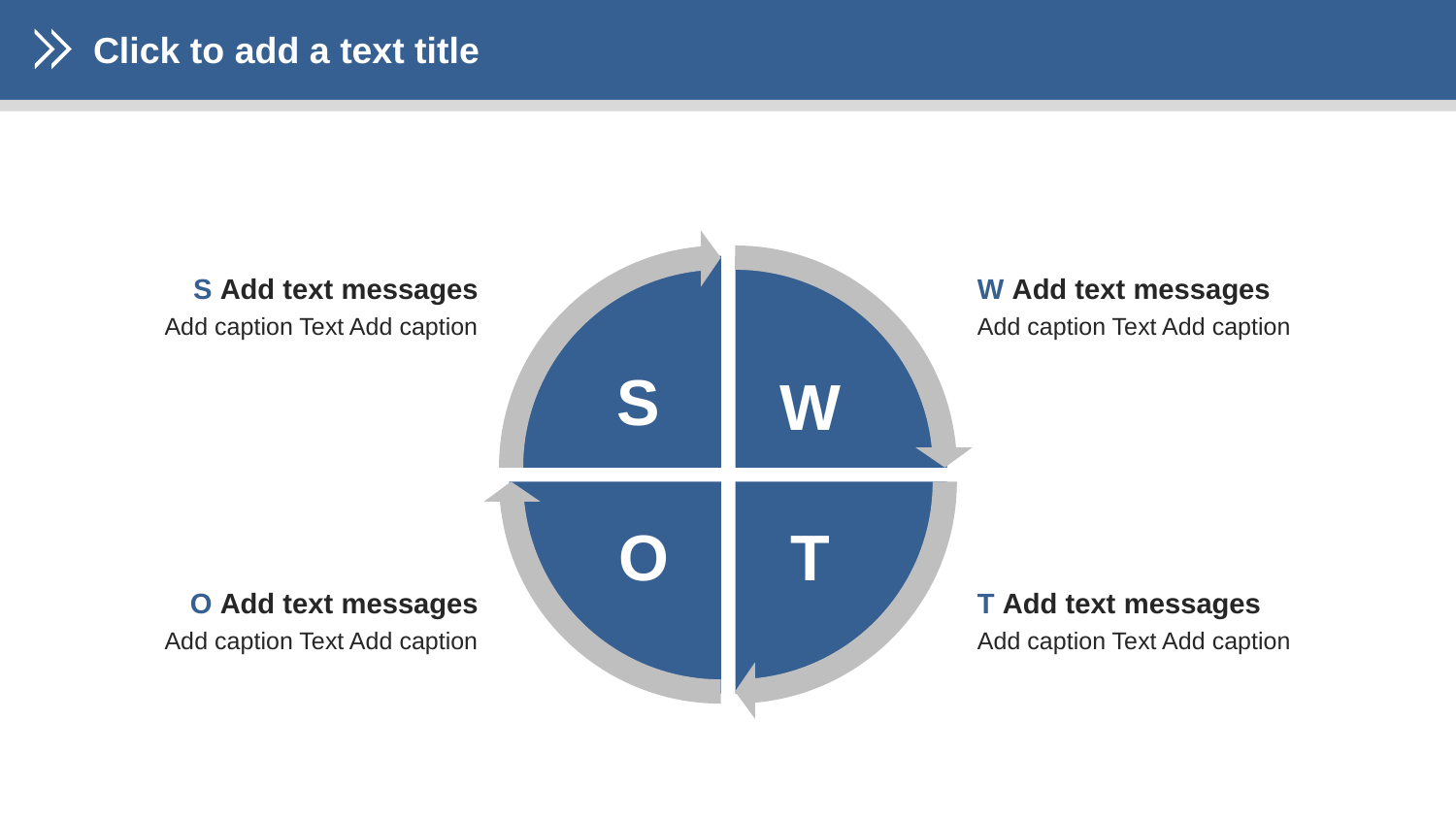

Click to add a text title

S Add text messages
Add caption Text Add caption
W Add text messages
Add caption Text Add caption
S
W

O
T
O Add text messages
Add caption Text Add caption
T Add text messages
Add caption Text Add caption